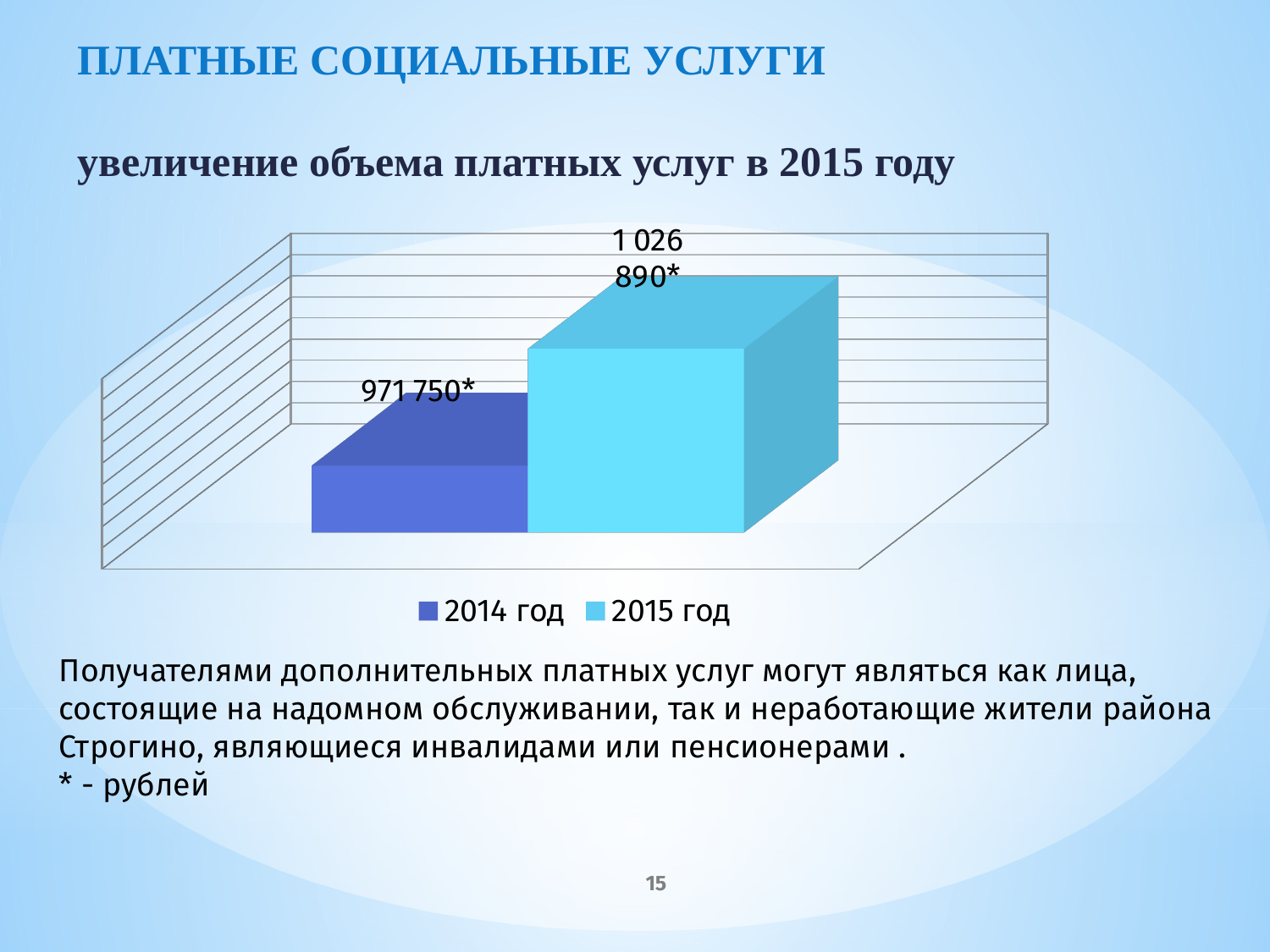

# ПЛАТНЫЕ СОЦИАЛЬНЫЕ УСЛУГИ увеличение объема платных услуг в 2015 году

[unsupported chart]

Получателями дополнительных платных услуг могут являться как лица,
состоящие на надомном обслуживании, так и неработающие жители района
Строгино, являющиеся инвалидами или пенсионерами .
* - рублей
15